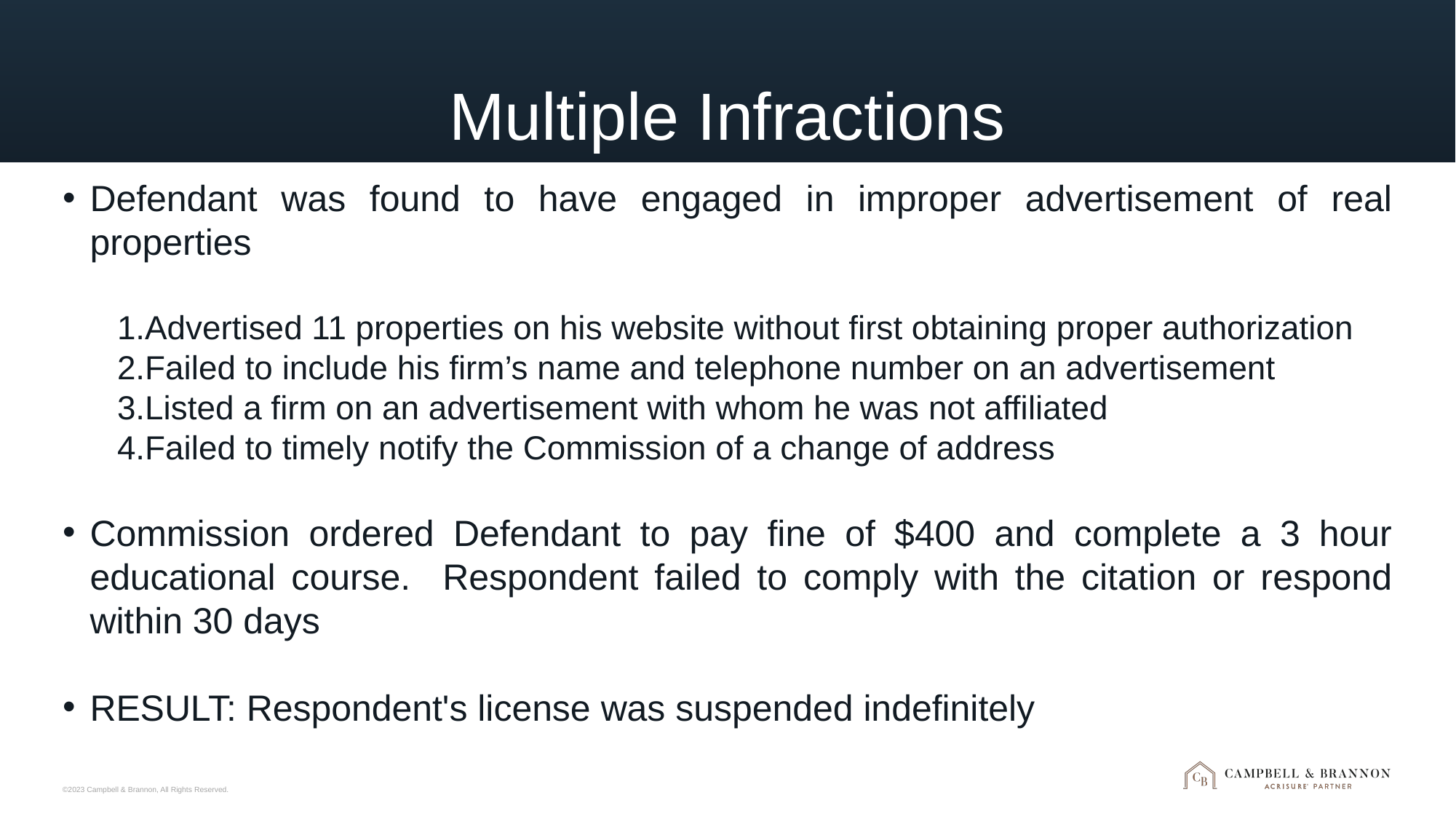

# Multiple Infractions
Defendant was found to have engaged in improper advertisement of real properties

Advertised 11 properties on his website without first obtaining proper authorization
Failed to include his firm’s name and telephone number on an advertisement
Listed a firm on an advertisement with whom he was not affiliated
Failed to timely notify the Commission of a change of address

Commission ordered Defendant to pay fine of $400 and complete a 3 hour educational course.  Respondent failed to comply with the citation or respond within 30 days

RESULT: Respondent's license was suspended indefinitely